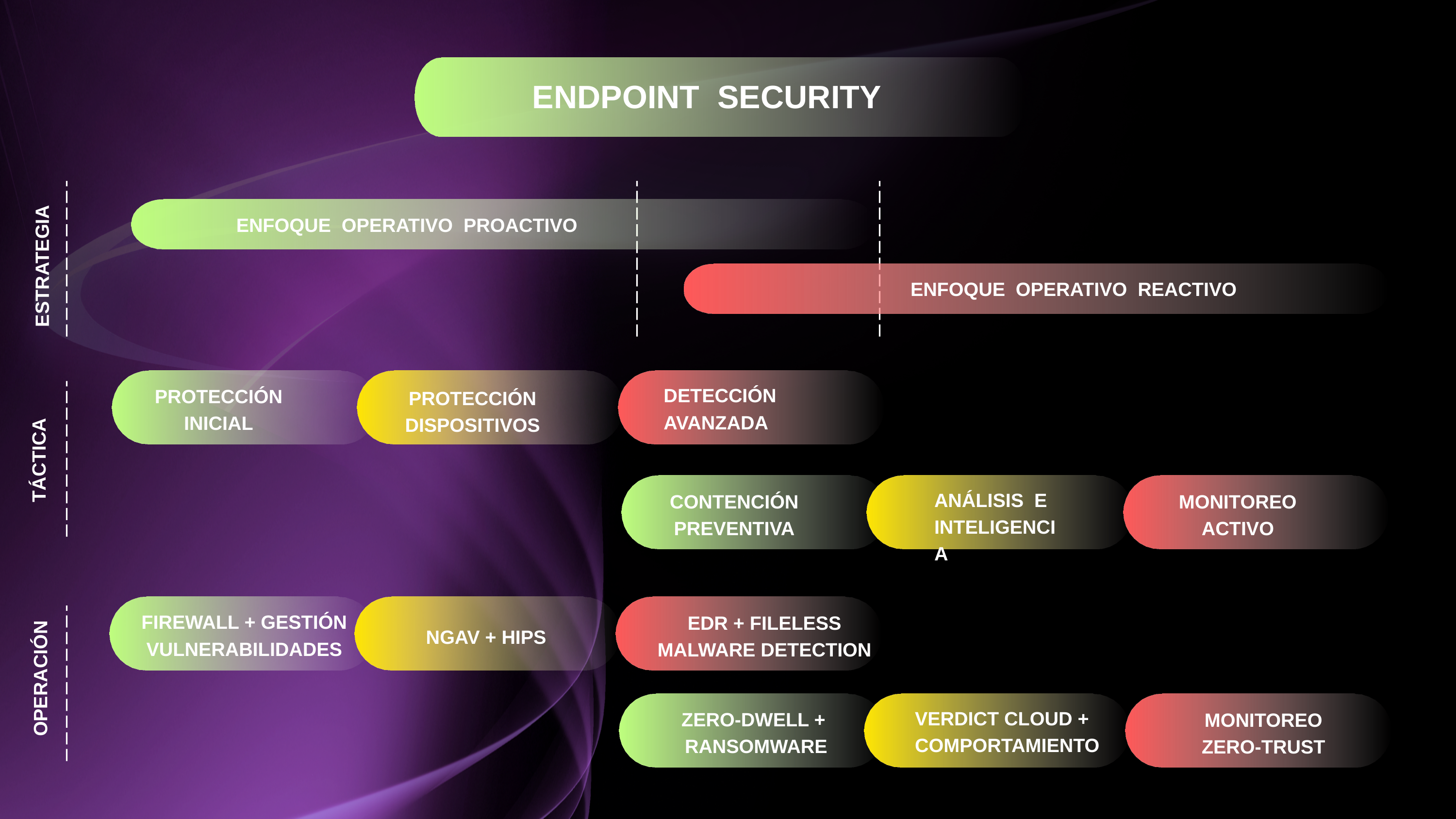

ENDPOINT  SECURITY

ENFOQUE  OPERATIVO  PROACTIVO
ESTRATEGIA

ENFOQUE  OPERATIVO  REACTIVO

DETECCIÓN
AVANZADA
PROTECCIÓN
INICIAL

PROTECCIÓN
DISPOSITIVOS
TÁCTICA

ANÁLISIS  E
INTELIGENCIA
CONTENCIÓN
PREVENTIVA
MONITOREO
ACTIVO

FIREWALL + GESTIÓN VULNERABILIDADES
EDR + FILELESS MALWARE DETECTION
NGAV + HIPS
OPERACIÓN

VERDICT CLOUD +
COMPORTAMIENTO
ZERO-DWELL +  RANSOMWARE
MONITOREO
ZERO-TRUST